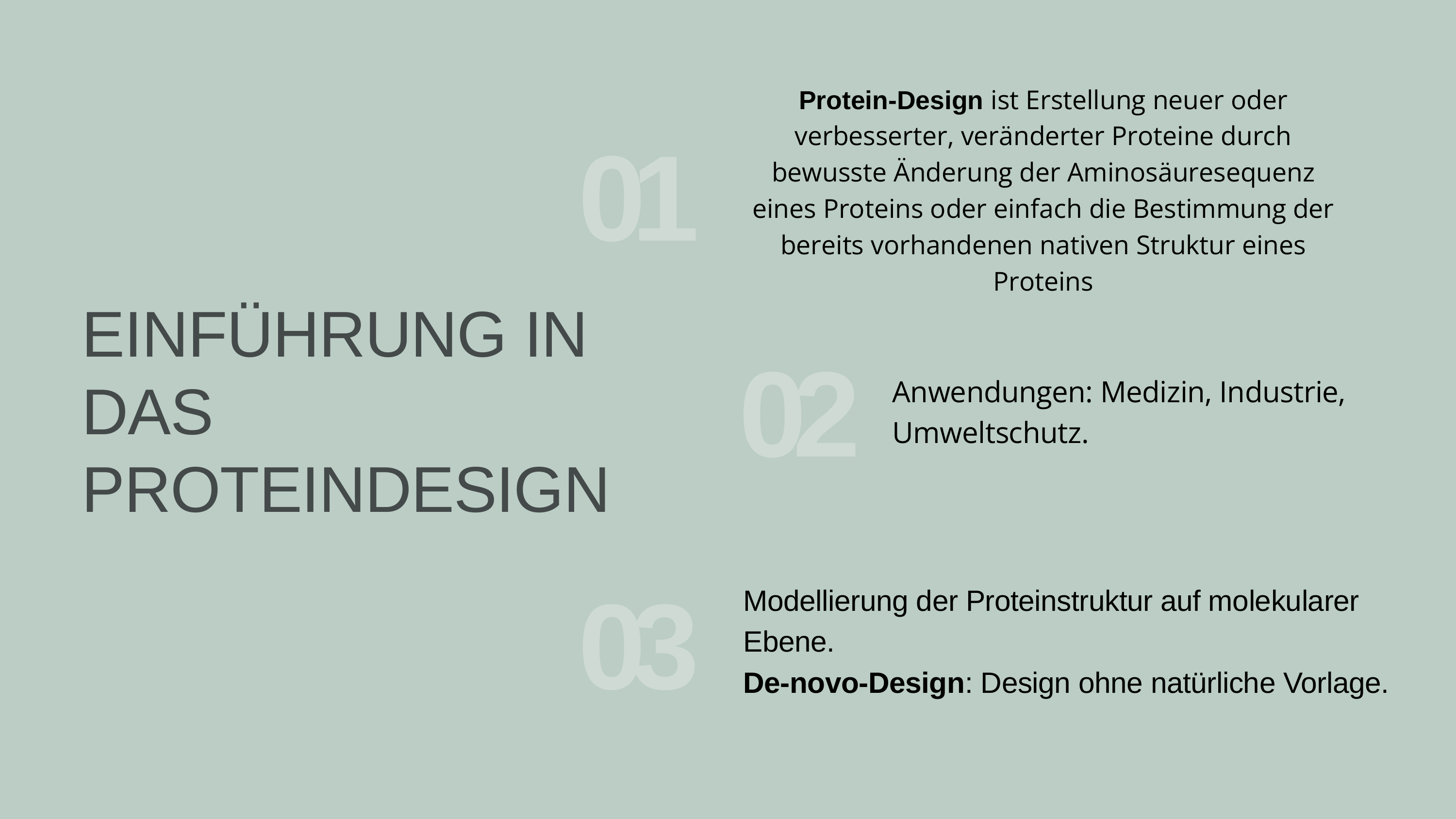

Protein-Design ist Erstellung neuer oder verbesserter, veränderter Proteine durch bewusste Änderung der Aminosäuresequenz eines Proteins oder einfach die Bestimmung der bereits vorhandenen nativen Struktur eines Proteins
01
EINFÜHRUNG IN DAS PROTEINDESIGN
02
Anwendungen: Medizin, Industrie, Umweltschutz.
03
Modellierung der Proteinstruktur auf molekularer Ebene.
De-novo-Design: Design ohne natürliche Vorlage.